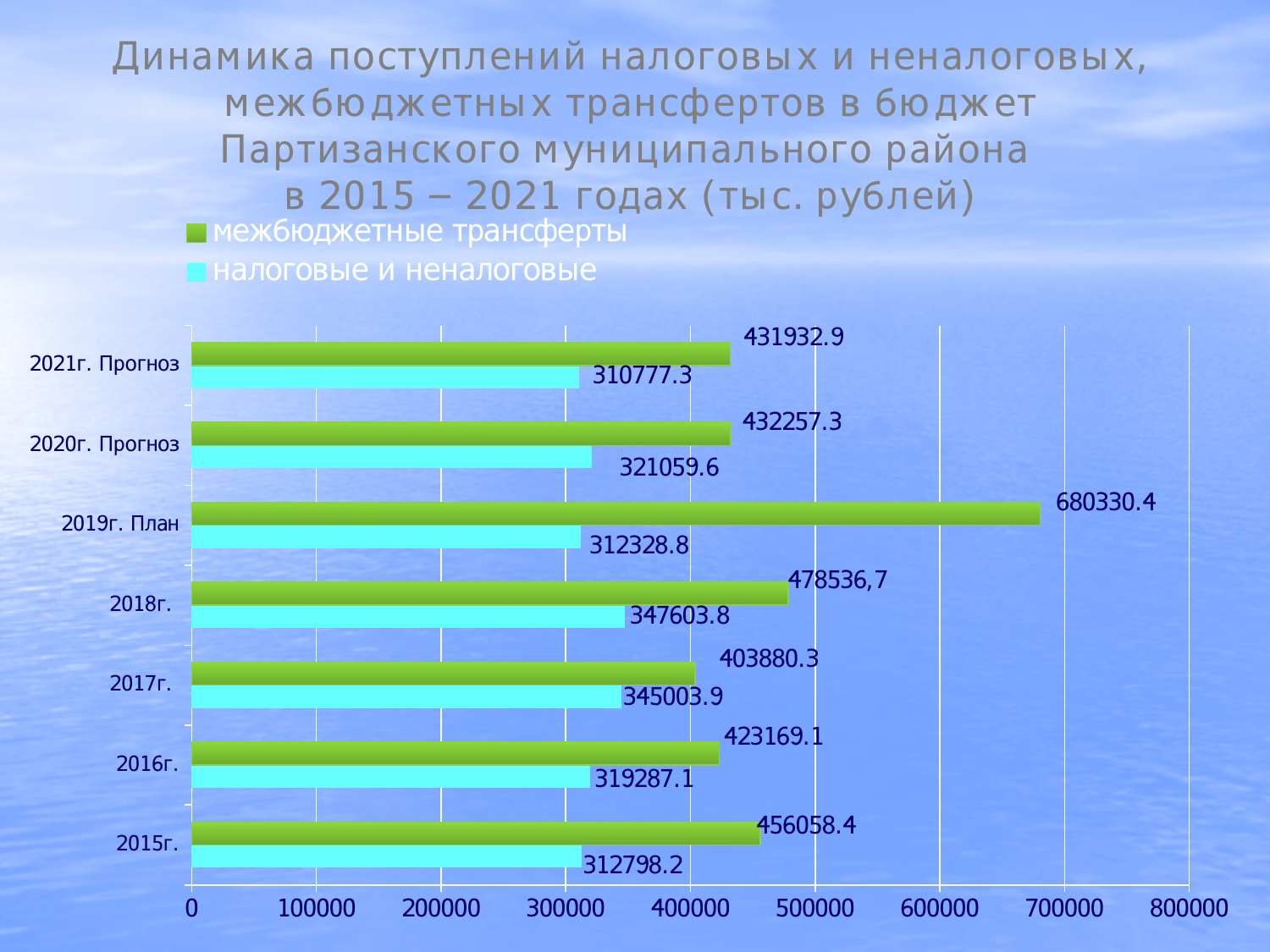

# Динамика поступлений налоговых и неналоговых, межбюджетных трансфертов в бюджет Партизанского муниципального района в 2015 – 2021 годах (тыс. рублей)

### Chart

| Category | налоговые и неналоговые | межбюджетные трансферты |
|---|---|---|
| 2015г. | 312798.2 | 456058.4 |
| 2016г. | 319287.1 | 423169.1 |
| 2017г.  | 345003.9 | 403880.3 |
| 2018г.  | 347603.8 | 478536.7 |
| 2019г. План | 312328.8 | 680330.4 |
| 2020г. Прогноз | 321059.6 | 432257.3 |
| 2021г. Прогноз | 310777.3 | 431932.9 |